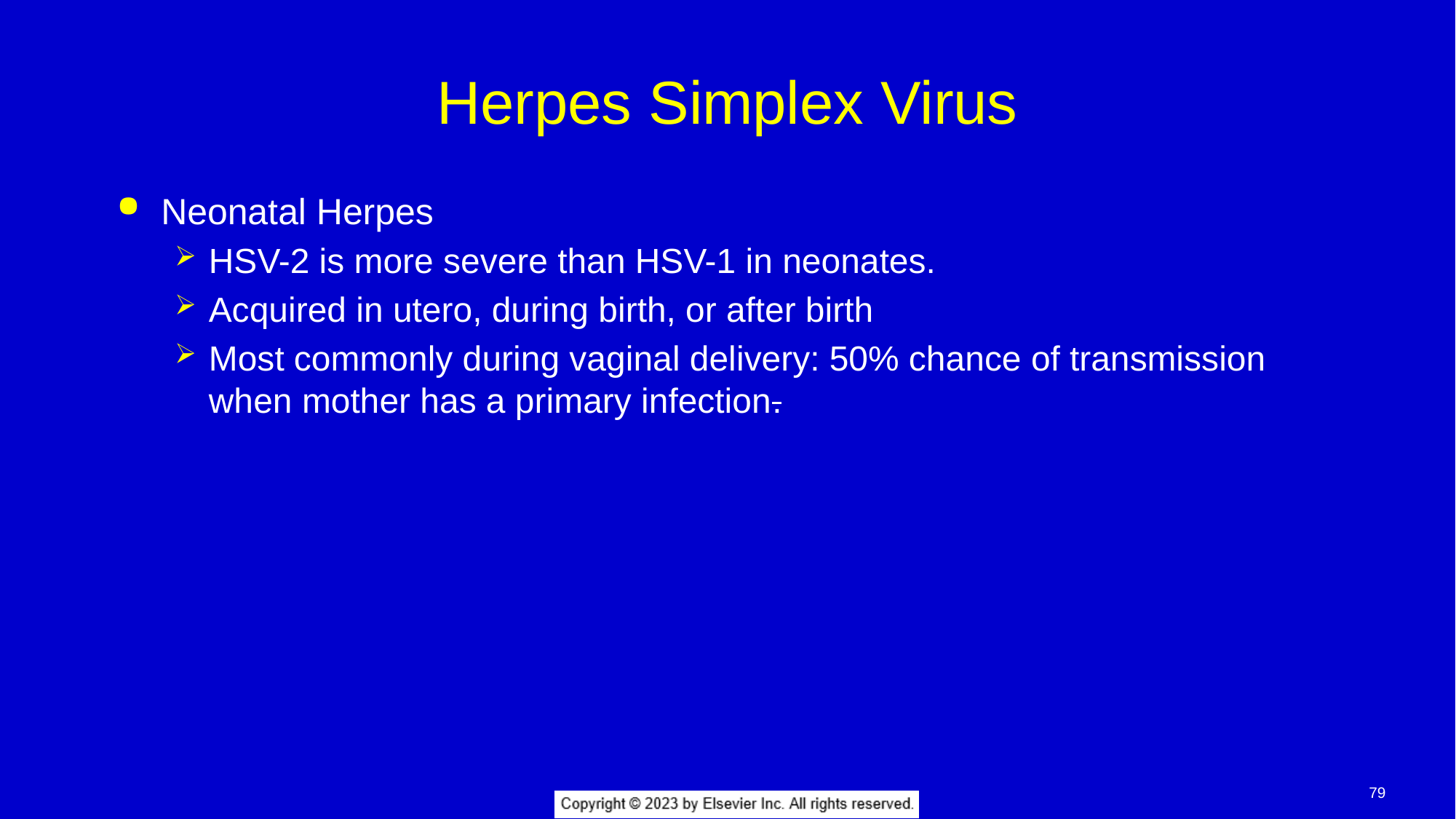

# Herpes Simplex Virus
Neonatal Herpes
HSV-2 is more severe than HSV-1 in neonates.
Acquired in utero, during birth, or after birth
Most commonly during vaginal delivery: 50% chance of transmission when mother has a primary infection.